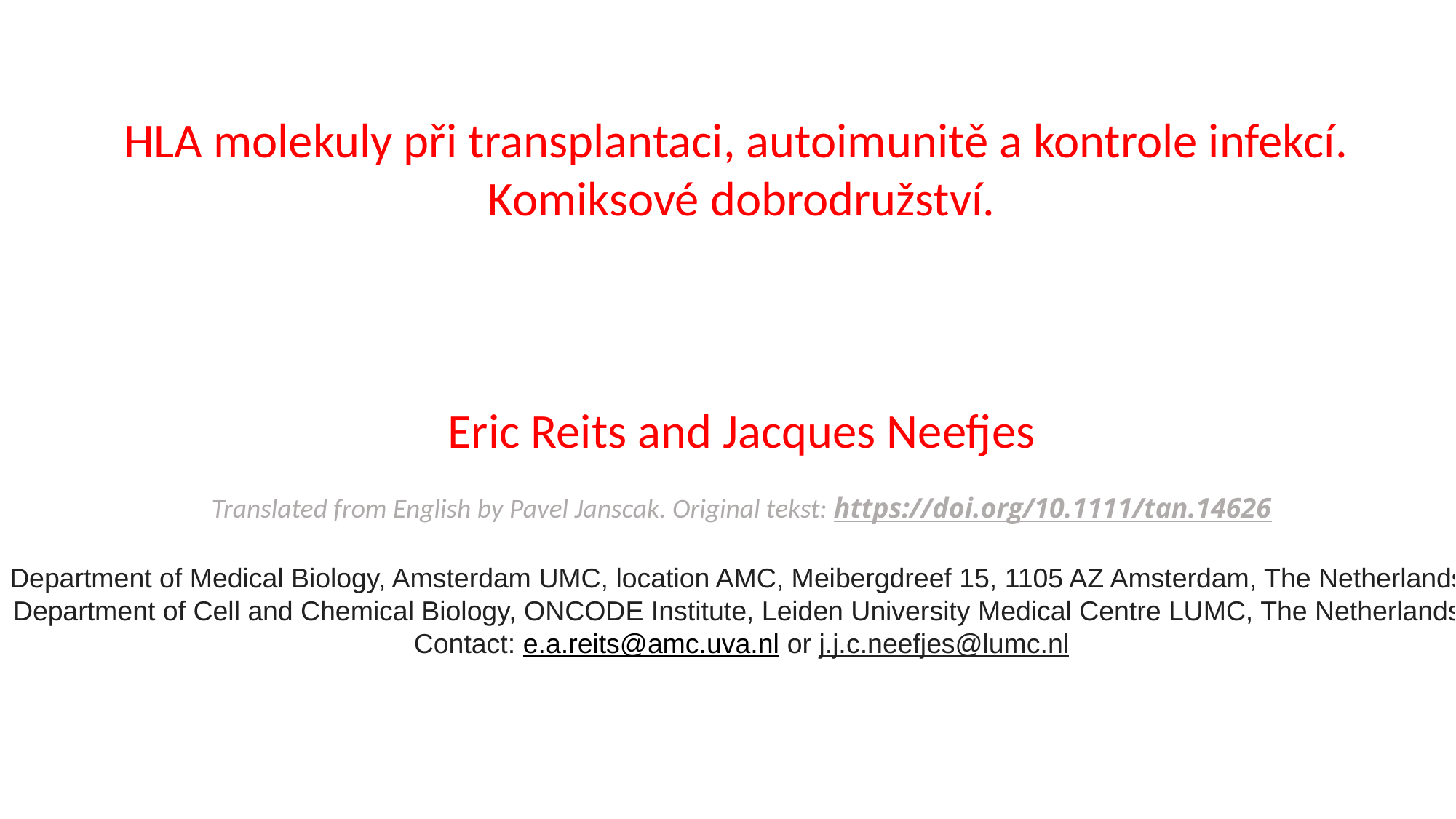

HLA molekuly při transplantaci, autoimunitě a kontrole infekcí.
Komiksové dobrodružství.

Eric Reits and Jacques Neefjes

Translated from English by Pavel Janscak. Original tekst: https://doi.org/10.1111/tan.14626

Department of Medical Biology, Amsterdam UMC, location AMC, Meibergdreef 15, 1105 AZ Amsterdam, The Netherlands.
Department of Cell and Chemical Biology, ONCODE Institute, Leiden University Medical Centre LUMC, The Netherlands
Contact: e.a.reits@amc.uva.nl or j.j.c.neefjes@lumc.nl